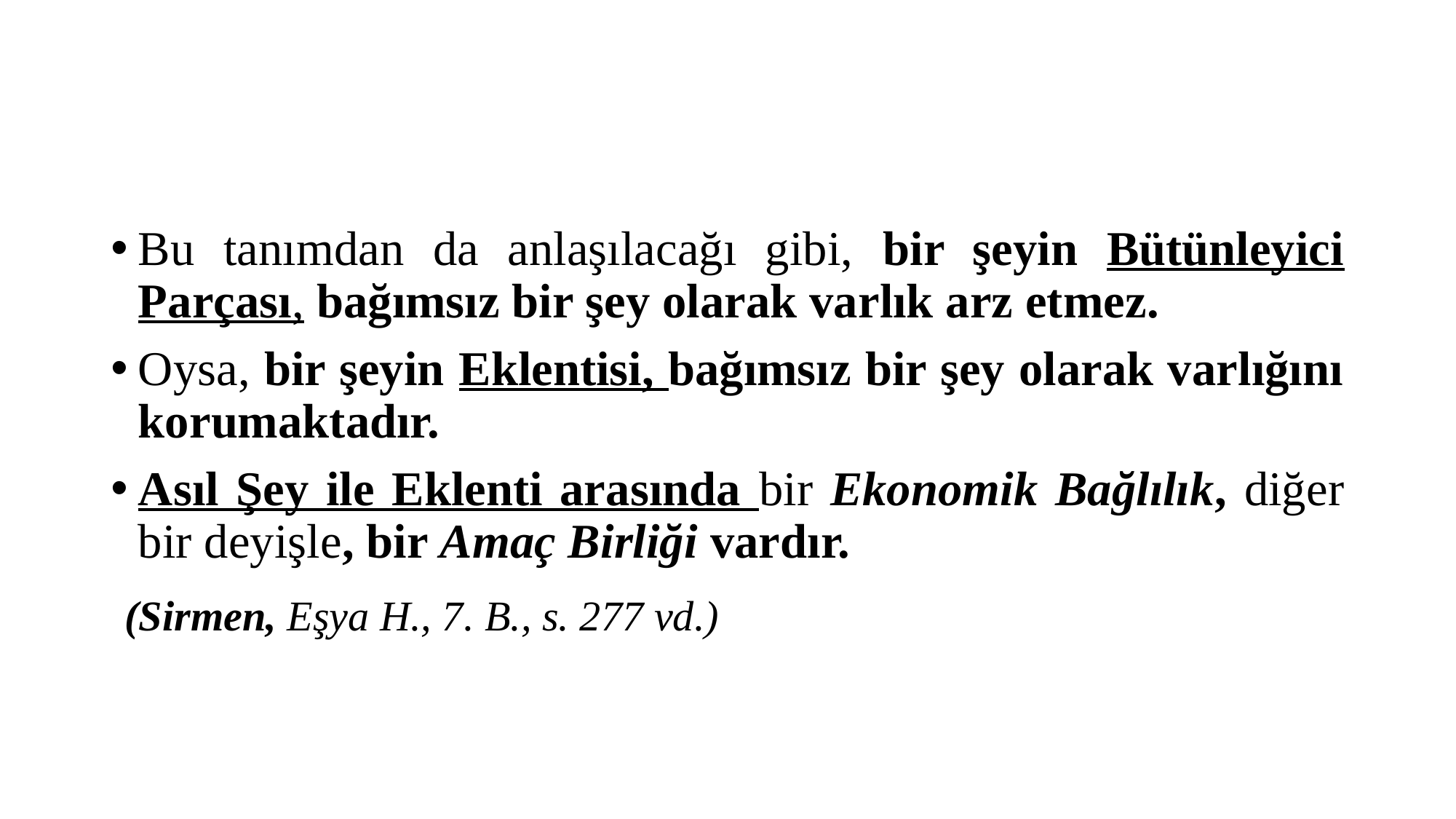

#
Bu tanımdan da anlaşılacağı gibi, bir şeyin Bütünleyici Parçası, bağımsız bir şey olarak varlık arz etmez.
Oysa, bir şeyin Eklentisi, bağımsız bir şey olarak varlığını korumaktadır.
Asıl Şey ile Eklenti arasında bir Ekonomik Bağlılık, diğer bir deyişle, bir Amaç Birliği vardır.
 (Sirmen, Eşya H., 7. B., s. 277 vd.)